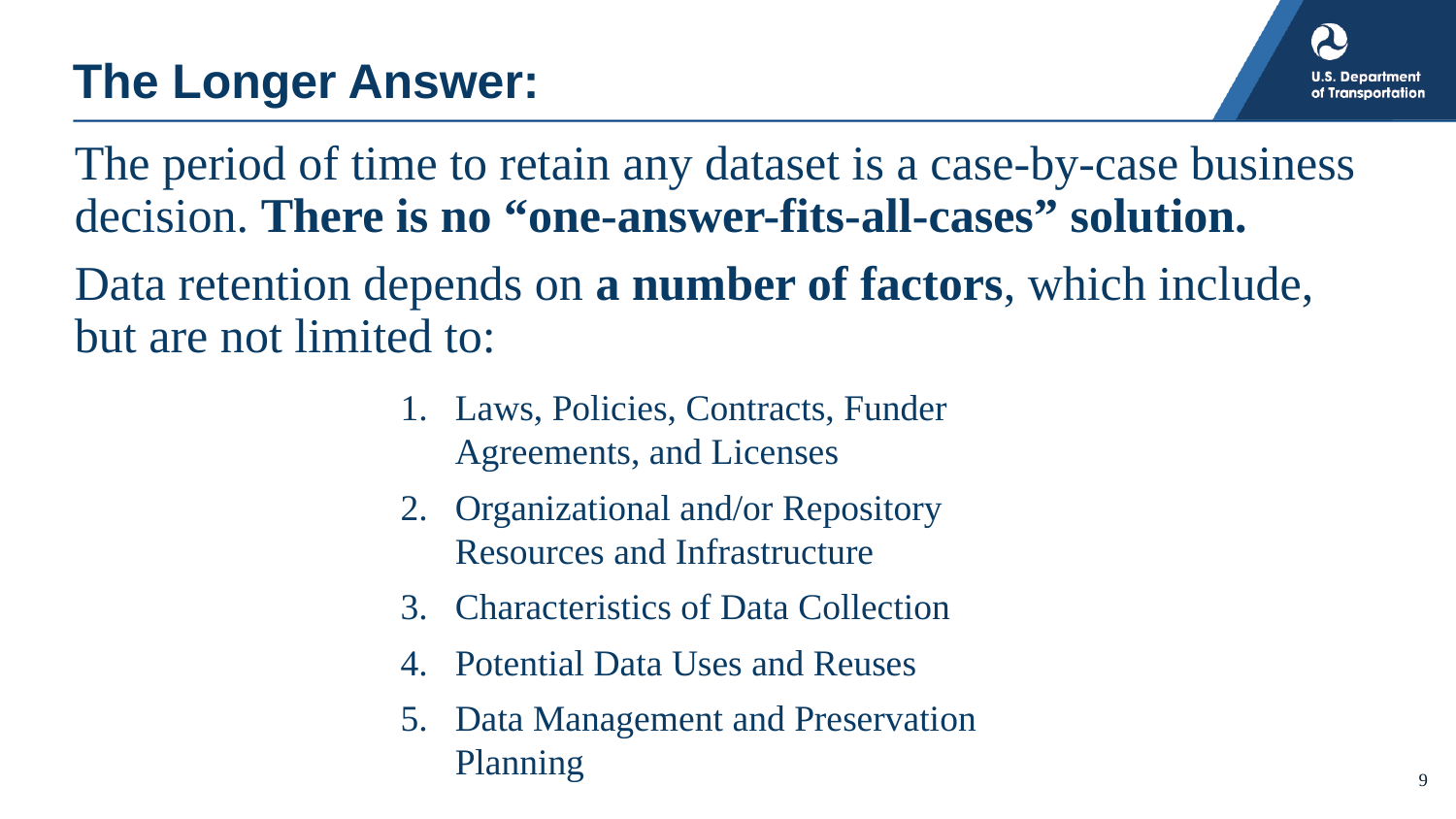

# The Longer Answer:
The period of time to retain any dataset is a case-by-case business decision. There is no “one-answer-fits-all-cases” solution.
Data retention depends on a number of factors, which include, but are not limited to:

Laws, Policies, Contracts, Funder Agreements, and Licenses
Organizational and/or Repository Resources and Infrastructure
Characteristics of Data Collection
Potential Data Uses and Reuses
Data Management and Preservation Planning

9